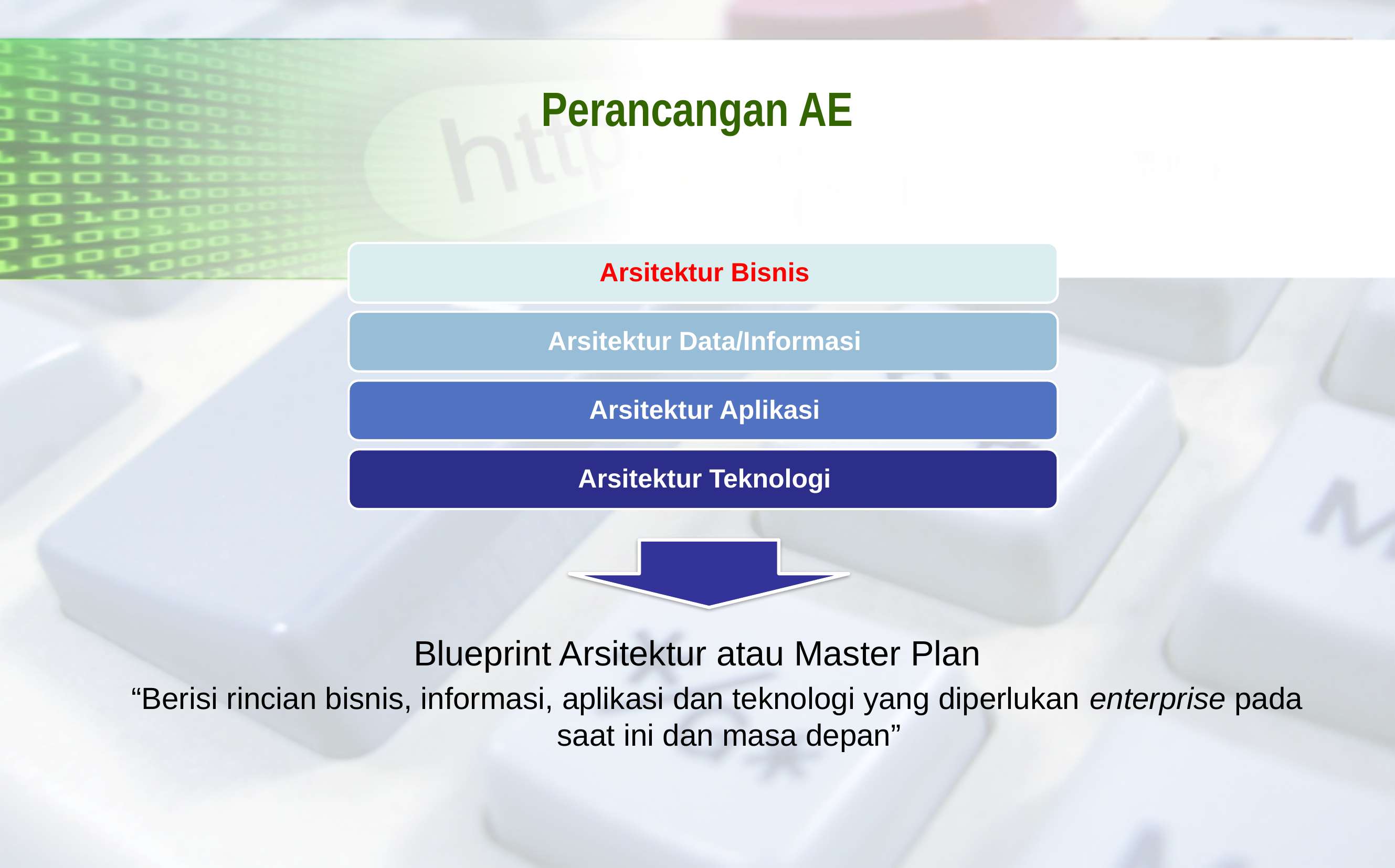

# Perancangan AE
Arsitektur Bisnis
Arsitektur Data/Informasi
Arsitektur Aplikasi
Arsitektur Teknologi

Blueprint Arsitektur atau Master Plan
“Berisi rincian bisnis, informasi, aplikasi dan teknologi yang diperlukan enterprise pada saat ini dan masa depan”